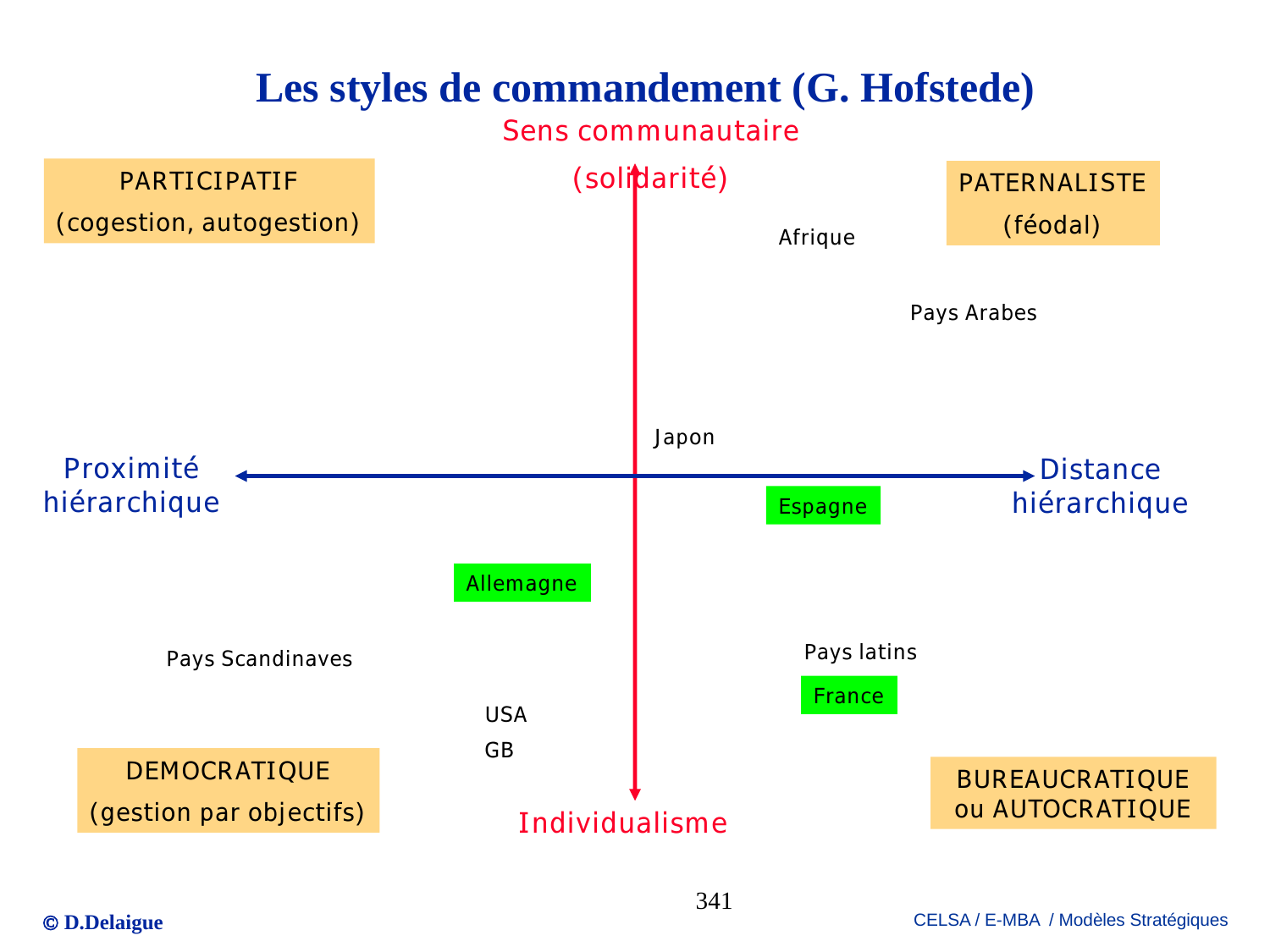

# Les styles de commandement (G. Hofstede)
Sens communautaire
(solidarité)
PARTICIPATIF
(cogestion, autogestion)
PATERNALISTE
(féodal)

Afrique
Pays Arabes
Japon
Proximité hiérarchique
Distance hiérarchique

Espagne
Allemagne
Pays latins
Pays Scandinaves
France
USA
GB
DEMOCRATIQUE
(gestion par objectifs)
BUREAUCRATIQUE ou AUTOCRATIQUE
Individualisme
341